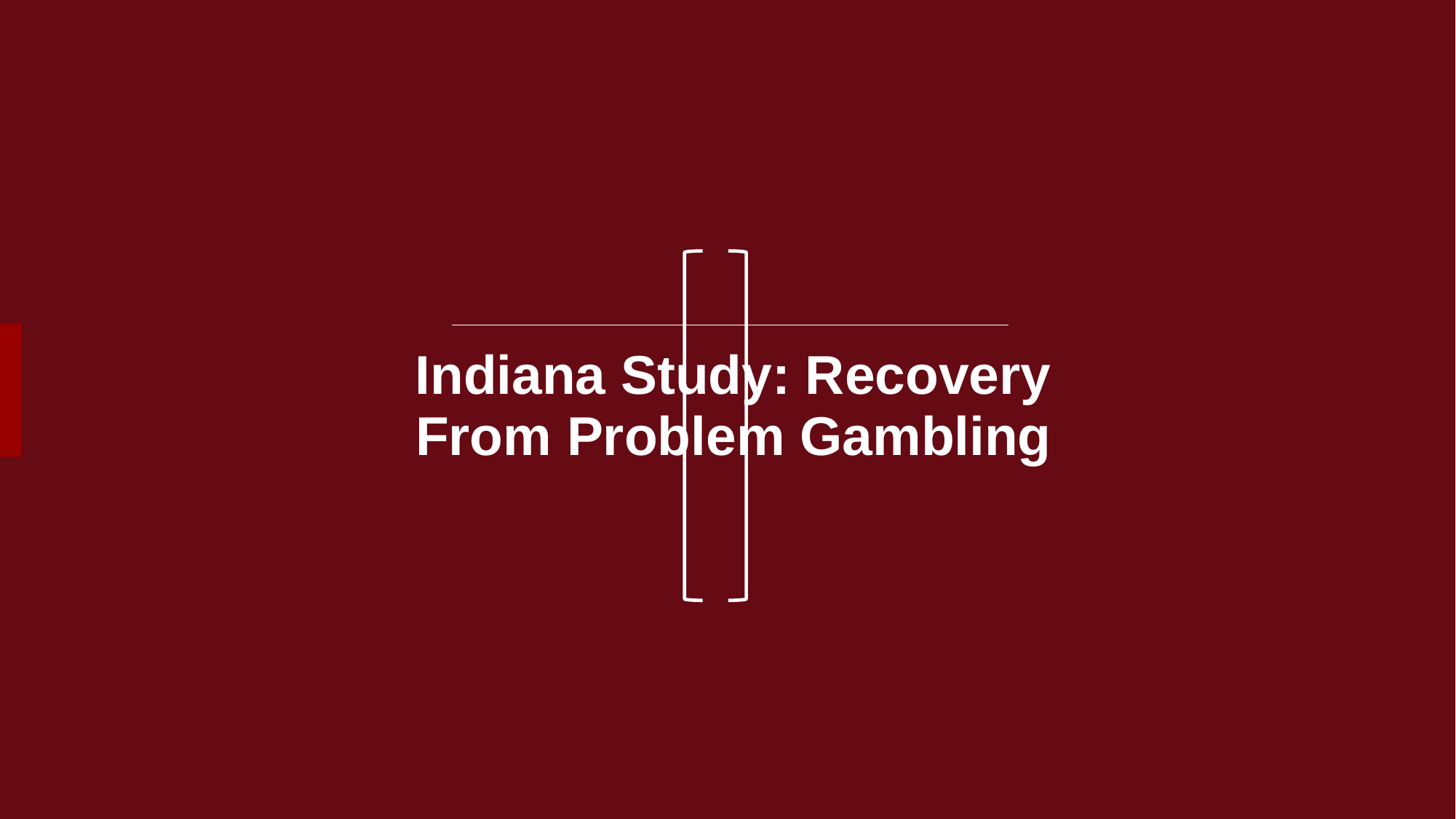

|  |
| --- |

| Indiana Study: Recovery From Problem Gambling |
| --- |